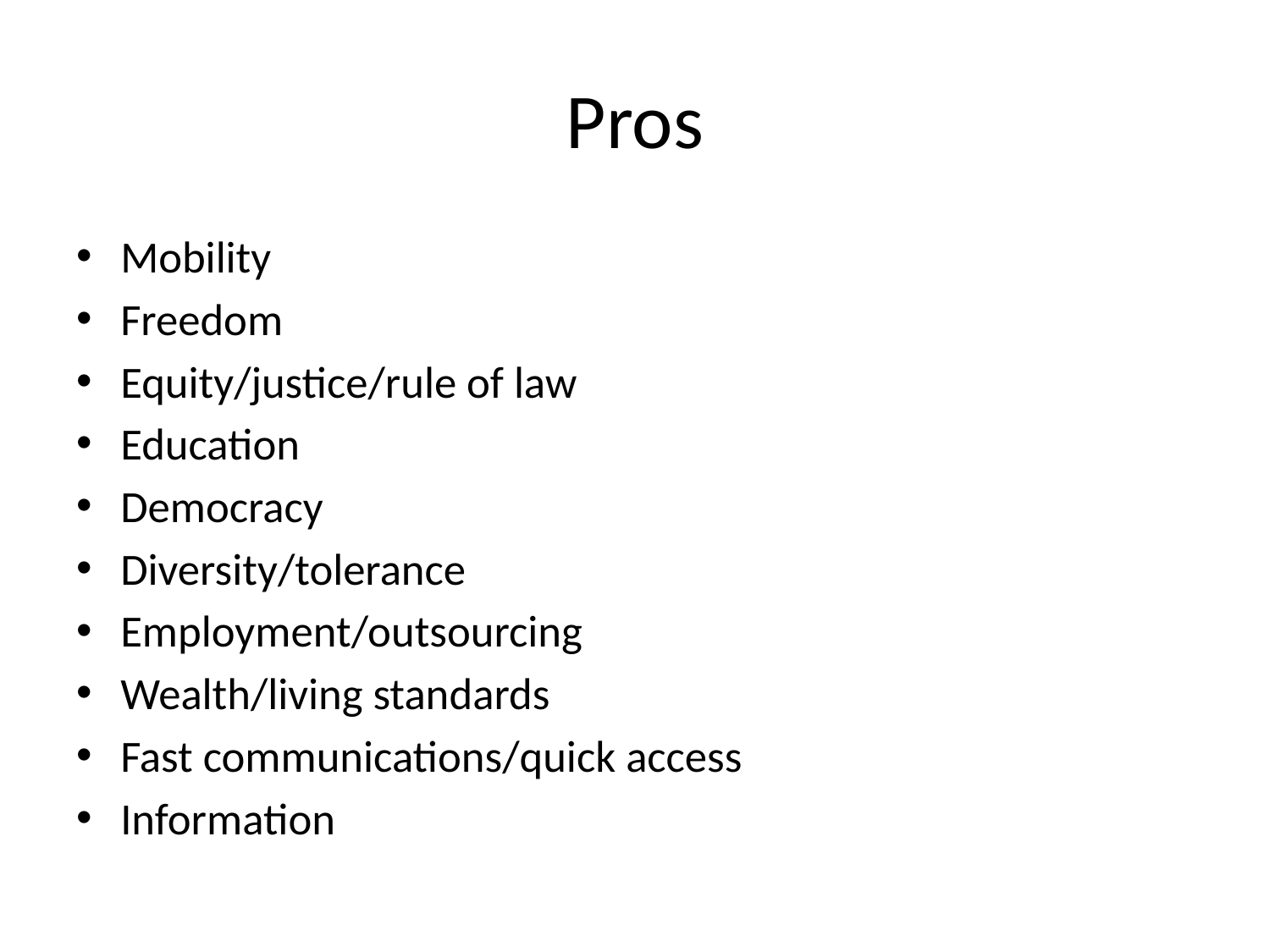

# Pros
Mobility
Freedom
Equity/justice/rule of law
Education
Democracy
Diversity/tolerance
Employment/outsourcing
Wealth/living standards
Fast communications/quick access
Information